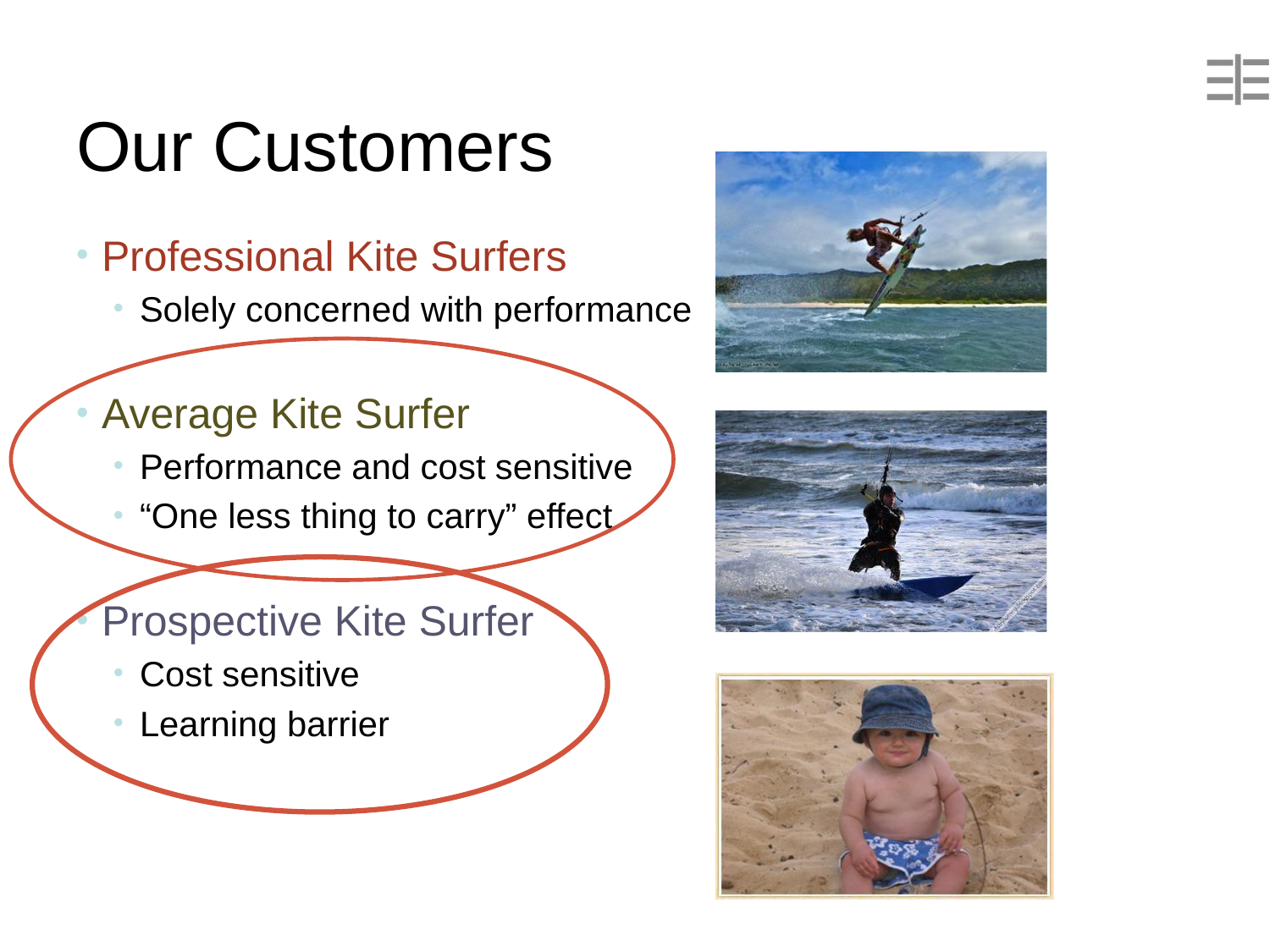

Results:

# Our Customers

Professional Kite Surfers
Solely concerned with performance

Average Kite Surfer
Performance and cost sensitive
“One less thing to carry” effect

Prospective Kite Surfer
Cost sensitive
Learning barrier